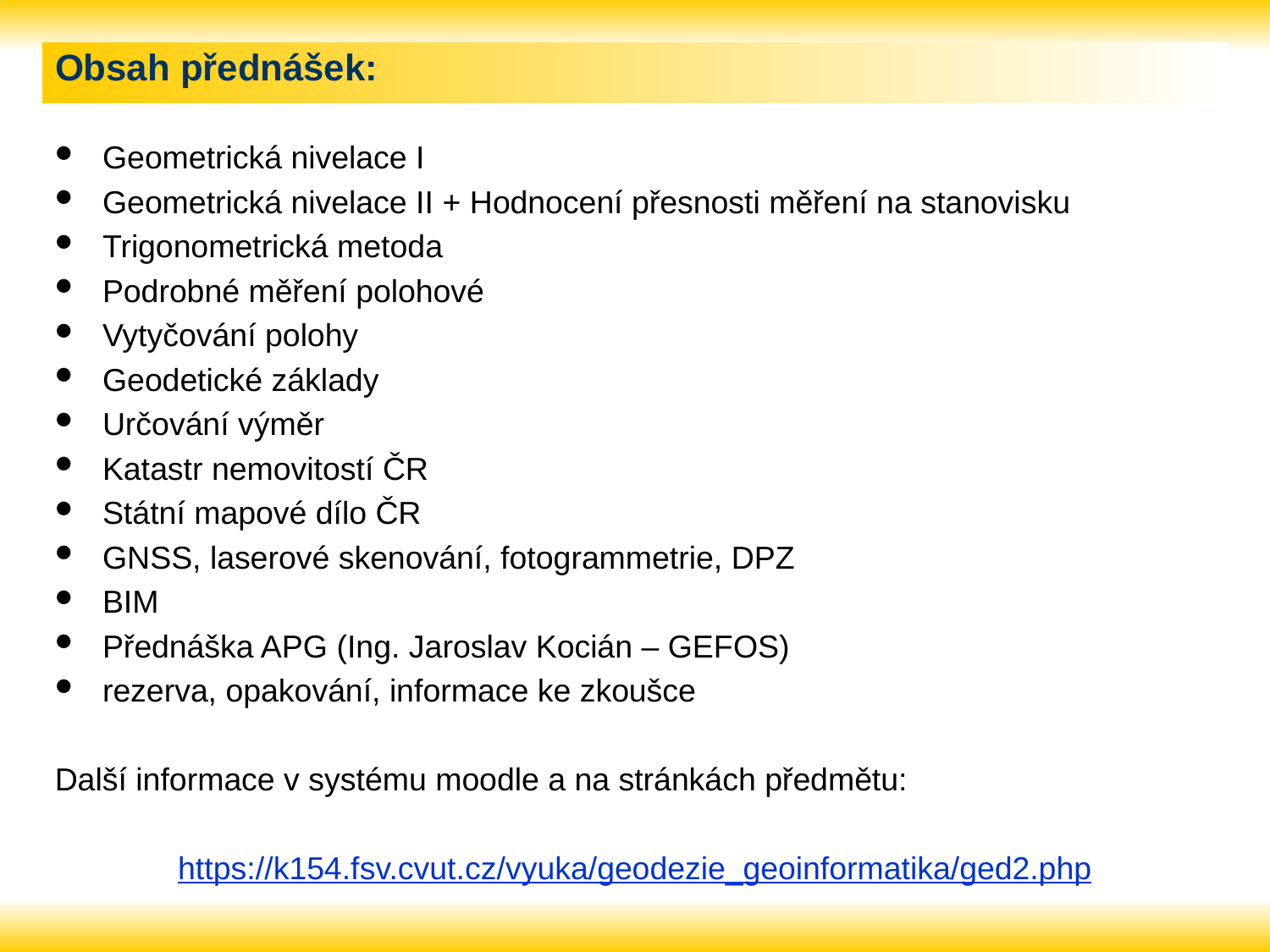

# Obsah přednášek:
Geometrická nivelace I
Geometrická nivelace II + Hodnocení přesnosti měření na stanovisku
Trigonometrická metoda
Podrobné měření polohové
Vytyčování polohy
Geodetické základy
Určování výměr
Katastr nemovitostí ČR
Státní mapové dílo ČR
GNSS, laserové skenování, fotogrammetrie, DPZ
BIM
Přednáška APG (Ing. Jaroslav Kocián – GEFOS)
rezerva, opakování, informace ke zkoušce

Další informace v systému moodle a na stránkách předmětu:

https://k154.fsv.cvut.cz/vyuka/geodezie_geoinformatika/ged2.php